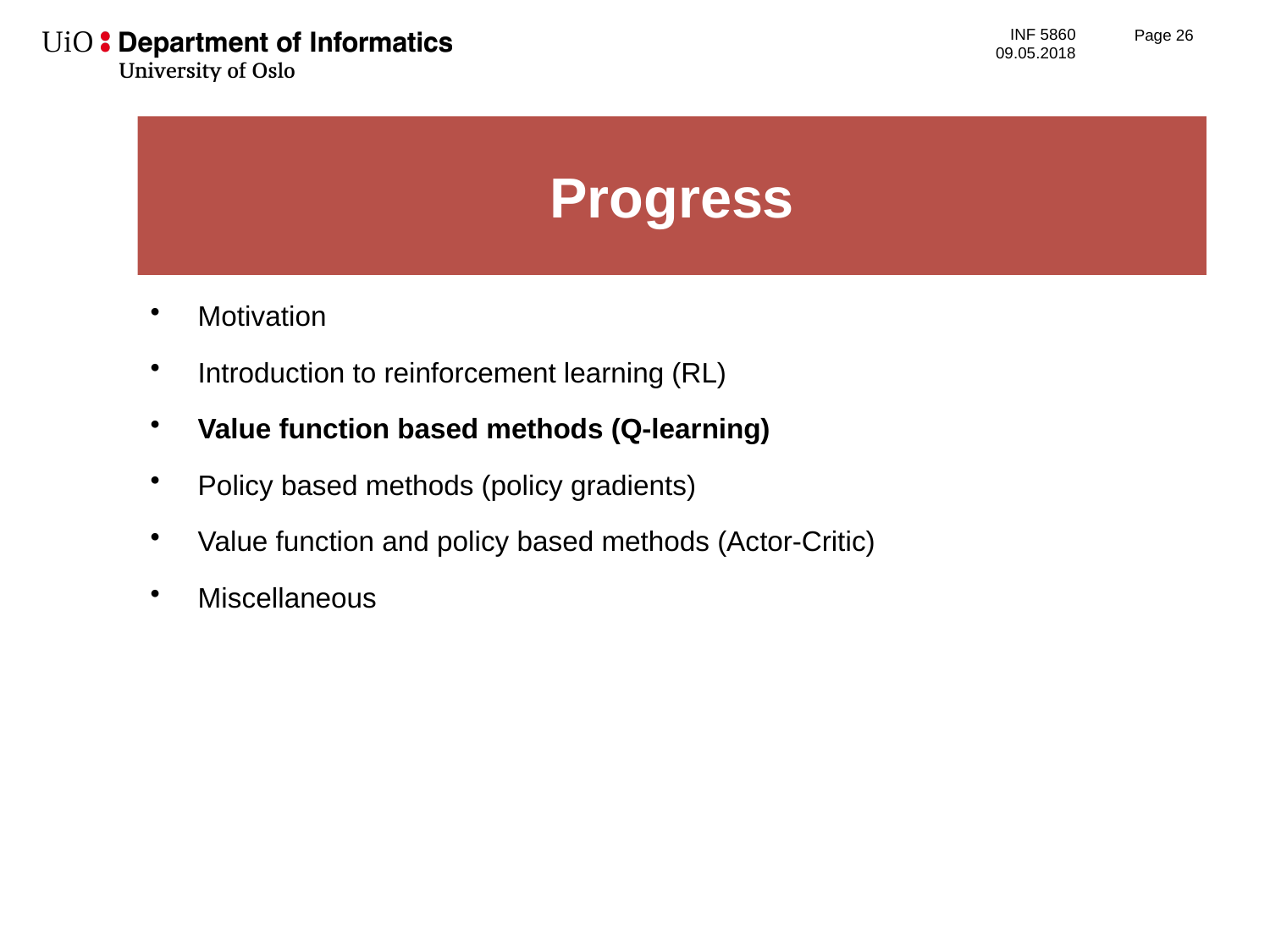

Page 26
# Progress
Motivation
Introduction to reinforcement learning (RL)
Value function based methods (Q-learning)
Policy based methods (policy gradients)
Value function and policy based methods (Actor-Critic)
Miscellaneous